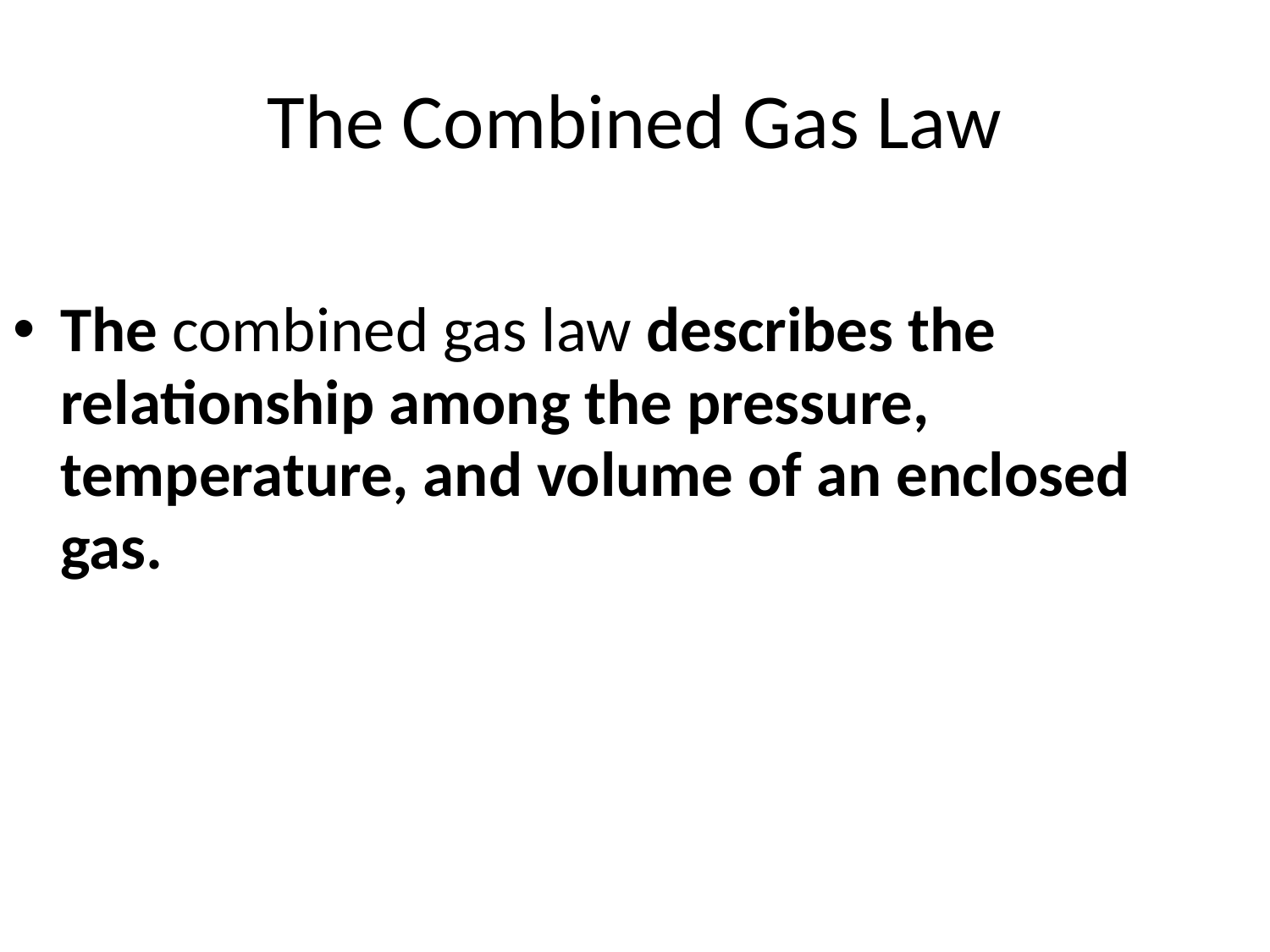

# The Combined Gas Law

The combined gas law describes the relationship among the pressure, temperature, and volume of an enclosed gas.